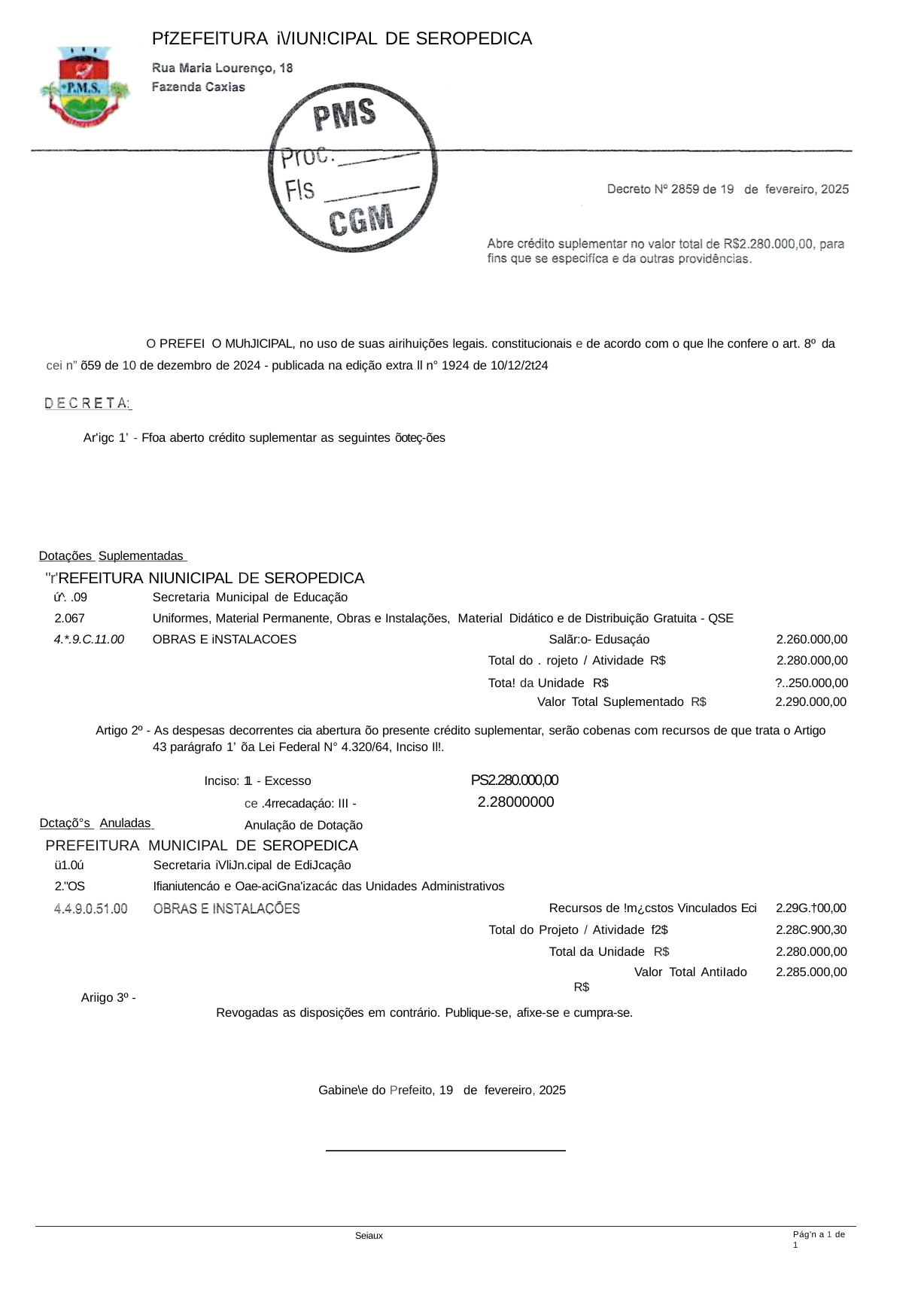

PfZEFElTURA i\/IUN!CIPAL DE SEROPEDICA
O PREFEI O MUhJICIPAL, no uso de suas airihuições legais. constitucionais e de acordo com o que lhe confere o art. 8º da cei n” õ59 de 10 de dezembro de 2024 - publicada na edição extra ll n° 1924 de 10/12/2t24
Ar'igc 1’ - Ffoa aberto crédito suplementar as seguintes õoteç-ões
Dotações Suplementadas
"r'REFEITURA NIUNICIPAL DE SEROPEDICA
| ú^. .09 2.067 | Secretaria Municipal de Educação Uniformes, Material Permanente, Obras e Instalações, | Material Didático e de Distribuição Gratuita - QSE |  |
| --- | --- | --- | --- |
| 4.\*.9.C.11.00 | OBRAS E iNSTALACOES | Salãr:o- Edusaçáo | 2.260.000,00 |
|  |  | Total do . rojeto / Atividade R$ | 2.280.000,00 |
|  |  | Tota! da Unidade R$ Valor Total Suplementado R$ | ?..250.000,00 2.290.000,00 |
Artigo 2º - As despesas decorrentes cia abertura õo presente crédito suplementar, serão cobenas com recursos de que trata o Artigo 43 parágrafo 1’ õa Lei Federal N° 4.320/64, Inciso Il!.
Inciso: 11 - Excesso ce .4rrecadaçáo: III - Anulação de Dotação
PS2.280.000,00 2.28000000
Dctaçõ°s Anuladas
PREFEITURA MUNICIPAL DE SEROPEDICA
ü1.0ú 2."OS
Secretaria iVliJn.cipal de EdiJcaçâo
Ifianiutencáo e Oae-aciGna'izacác das Unidades Administrativos
Recursos de !m¿cstos Vinculados Eci Total do Projeto / Atividade f2$
Total da Unidade R$
Valor Total AntiIado R$
Revogadas as disposições em contrário. Publique-se, afixe-se e cumpra-se.
2.29G.†00,00
2.28C.900,30
2.280.000,00
2.285.000,00
Ariigo 3º -
Gabine\e do Prefeito, 19 de fevereiro, 2025
Seiaux
Pág'n a 1 de 1